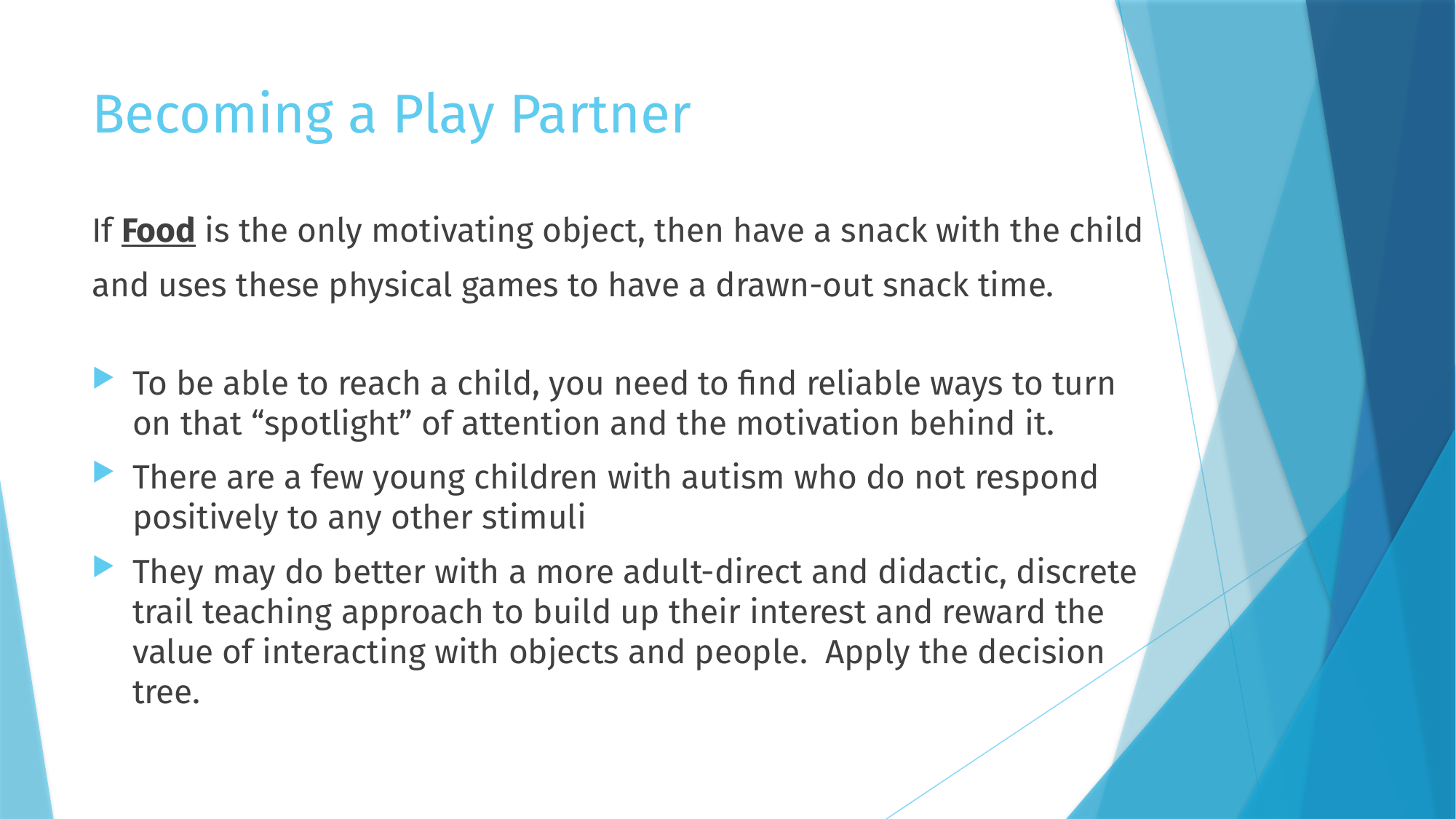

# Becoming a Play Partner
If Food is the only motivating object, then have a snack with the child
and uses these physical games to have a drawn-out snack time.

To be able to reach a child, you need to find reliable ways to turn on that “spotlight” of attention and the motivation behind it.
There are a few young children with autism who do not respond positively to any other stimuli
They may do better with a more adult-direct and didactic, discrete trail teaching approach to build up their interest and reward the value of interacting with objects and people.  Apply the decision tree.